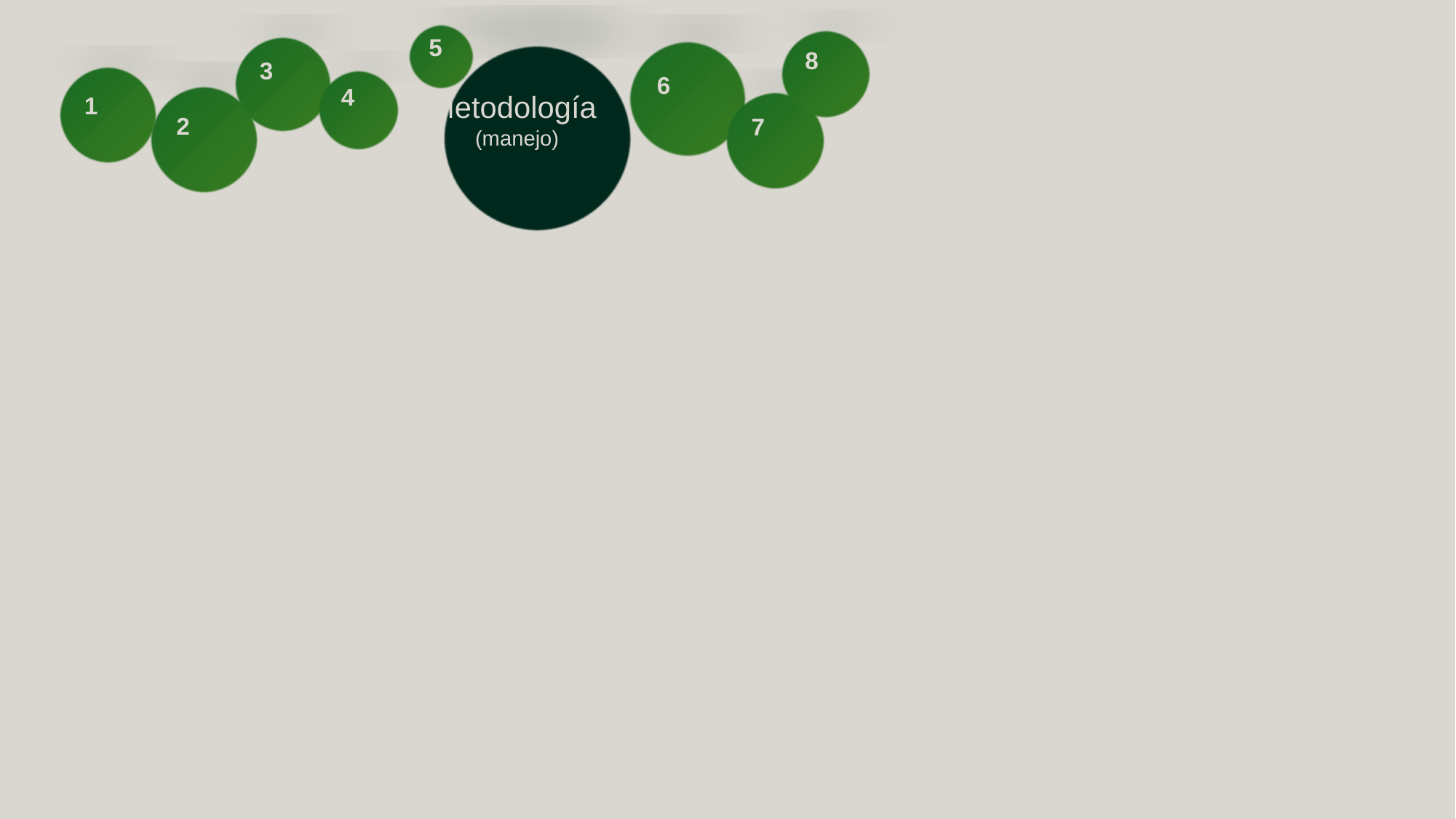

5

8

3

6

1

4

Metodología
(manejo)

2

7